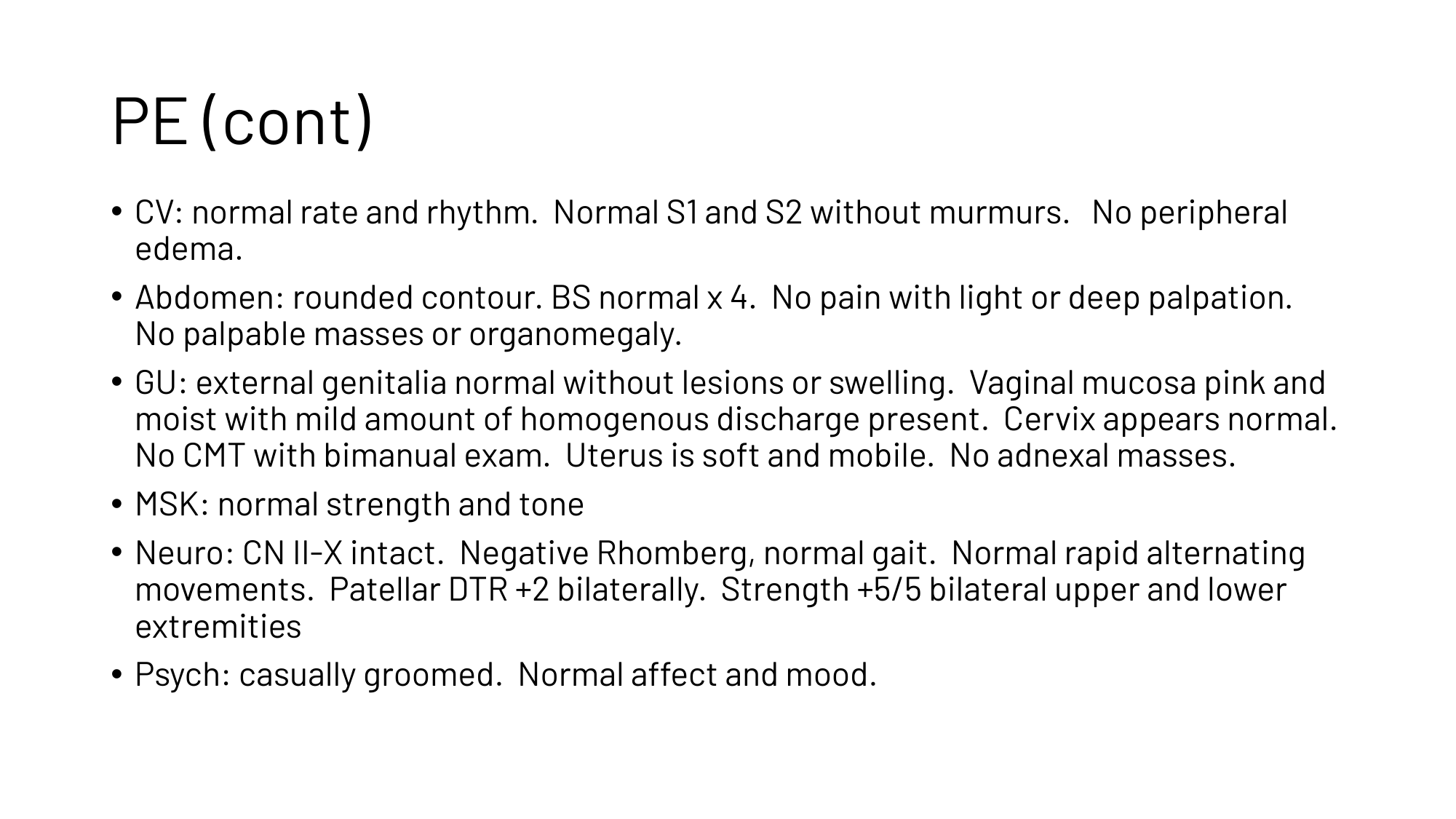

# PE (cont)
CV: normal rate and rhythm.  Normal S1 and S2 without murmurs.   No peripheral edema.
Abdomen: rounded contour. BS normal x 4.  No pain with light or deep palpation.  No palpable masses or organomegaly.
GU: external genitalia normal without lesions or swelling.  Vaginal mucosa pink and moist with mild amount of homogenous discharge present.  Cervix appears normal. No CMT with bimanual exam.  Uterus is soft and mobile.  No adnexal masses.
MSK: normal strength and tone
Neuro: CN II-X intact.  Negative Rhomberg, normal gait.  Normal rapid alternating movements.  Patellar DTR +2 bilaterally.  Strength +5/5 bilateral upper and lower extremities
Psych: casually groomed.  Normal affect and mood.